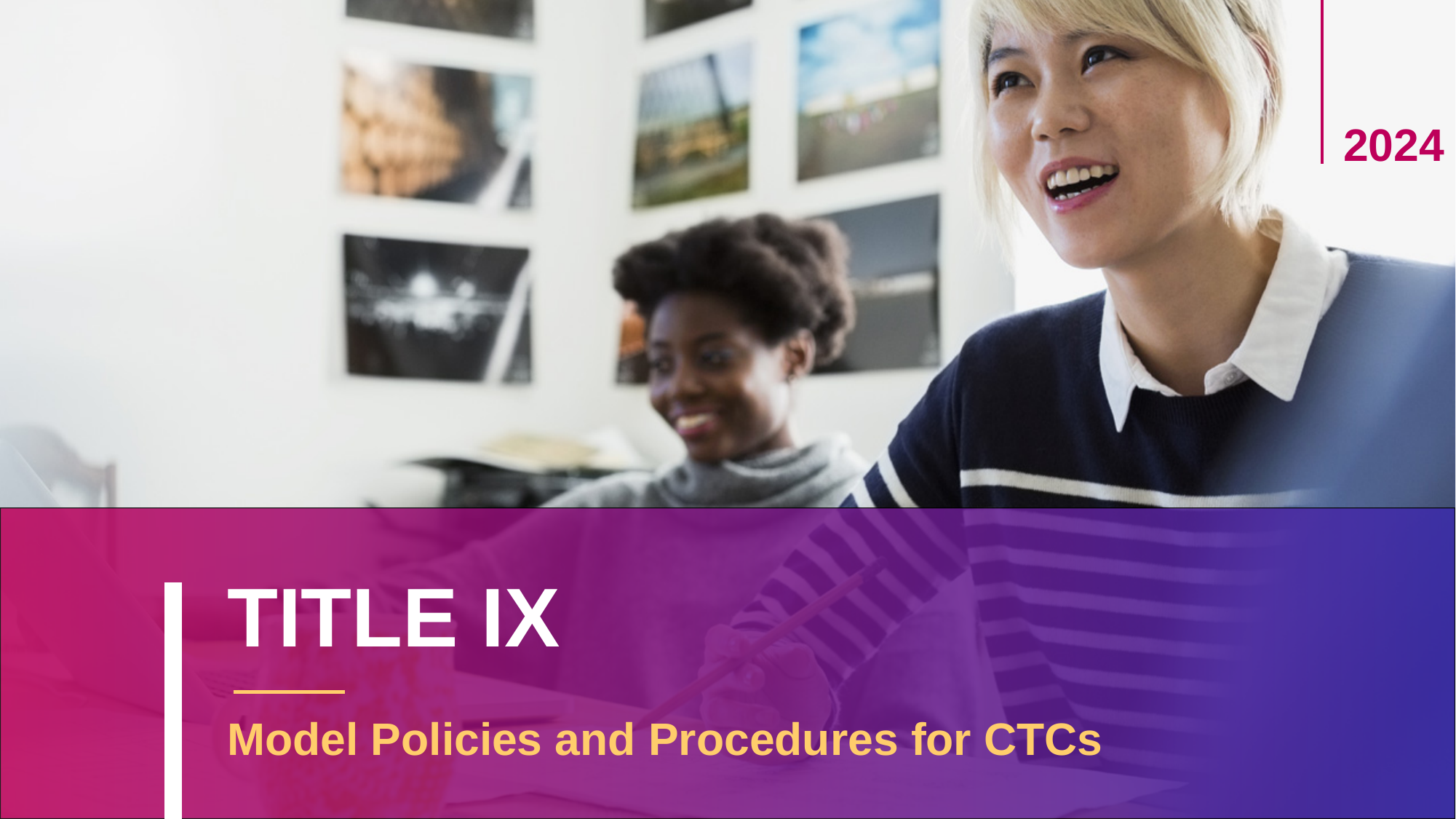

2024
# TITLE IX
Model Policies and Procedures for CTCs